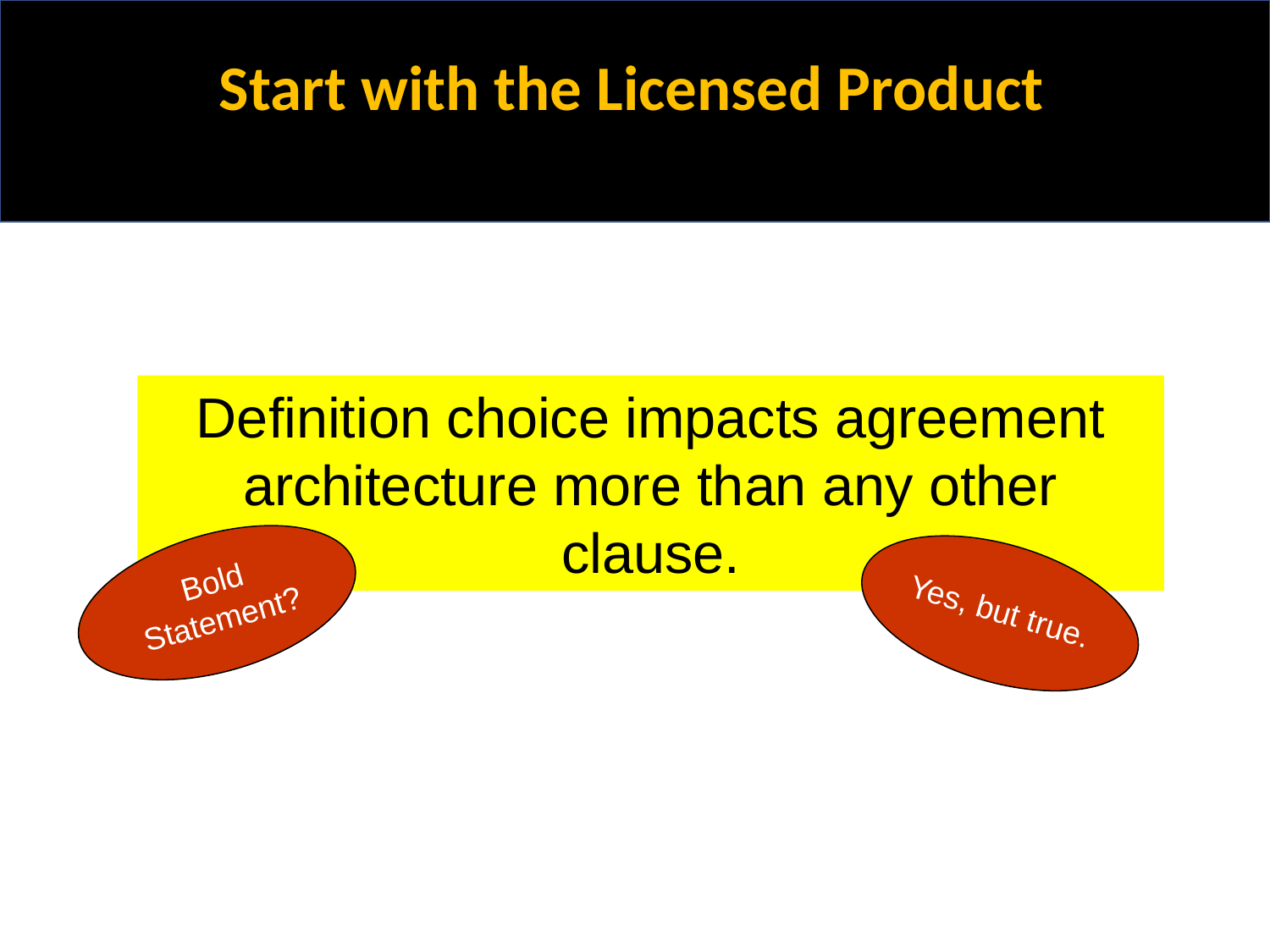

Start with the Licensed Product
Definition choice impacts agreement architecture more than any other clause.

Bold Statement?
Yes, but true.